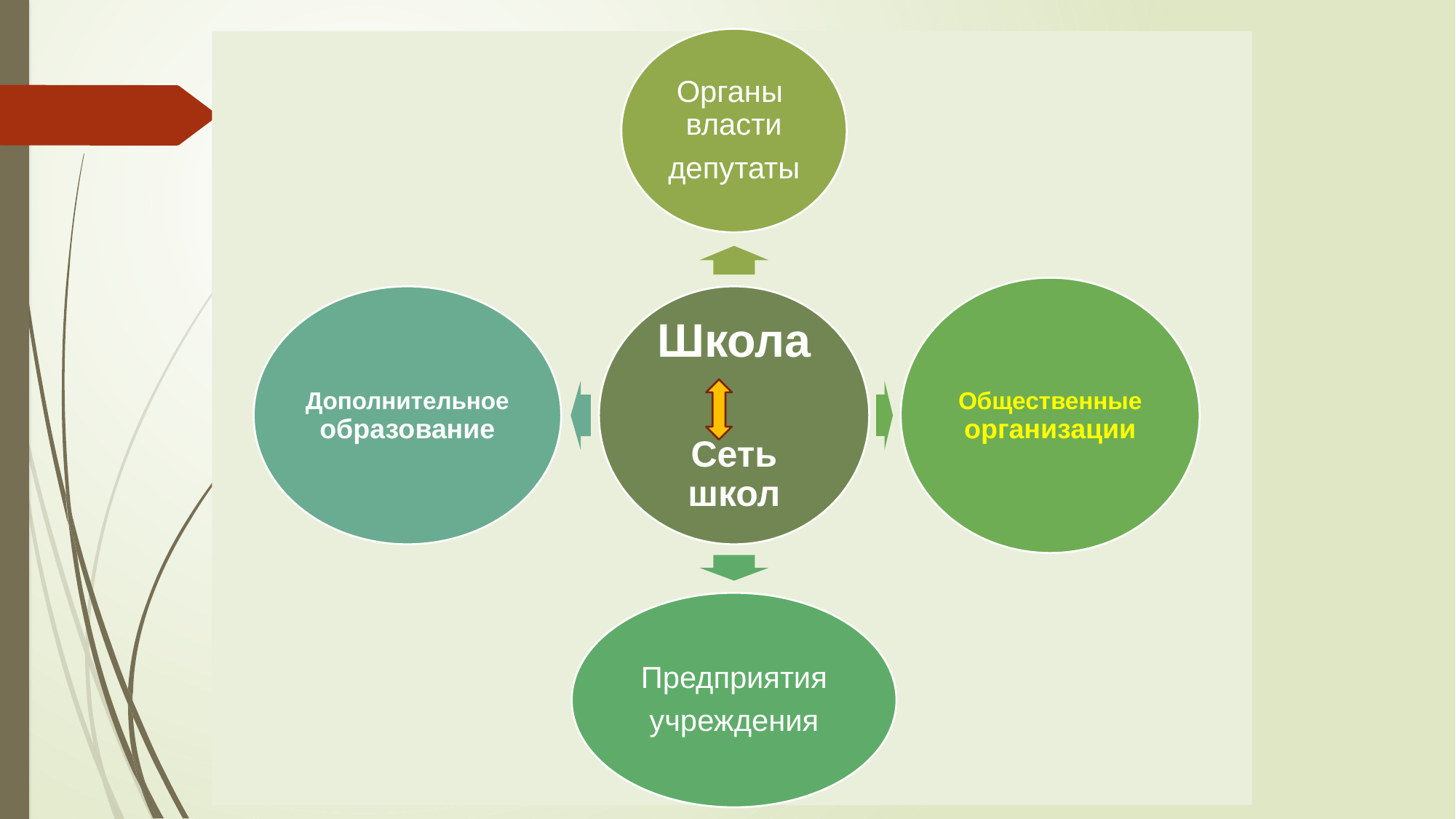

Школа

Сеть школ

Органы  власти
депутаты

Общественные организации

Предприятия
учреждения

Дополнительное образование